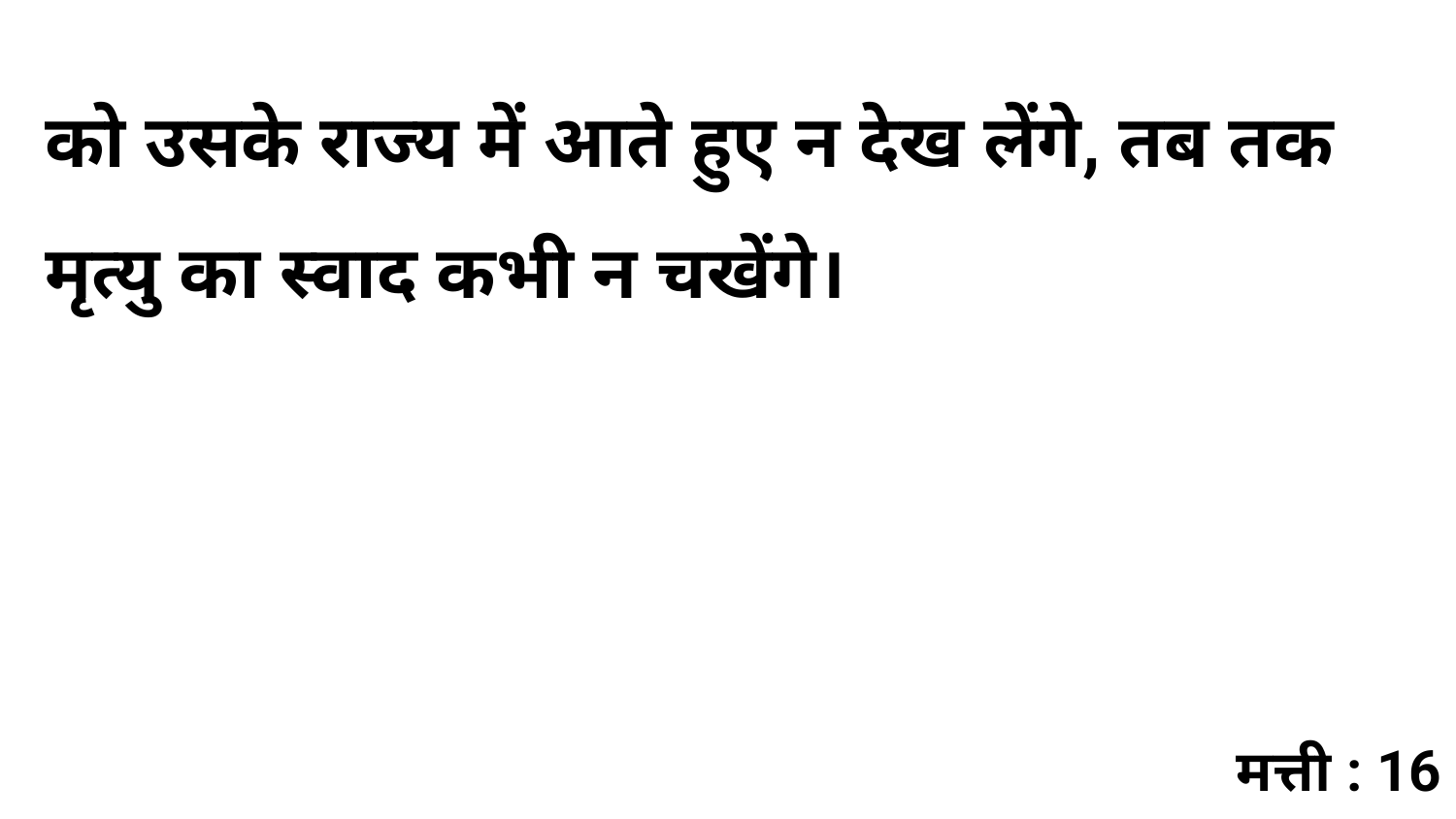

को उसके राज्य में आते हुए न देख लेंगे, तब तक मृत्यु का स्वाद कभी न चखेंगे।
मत्ती : 16